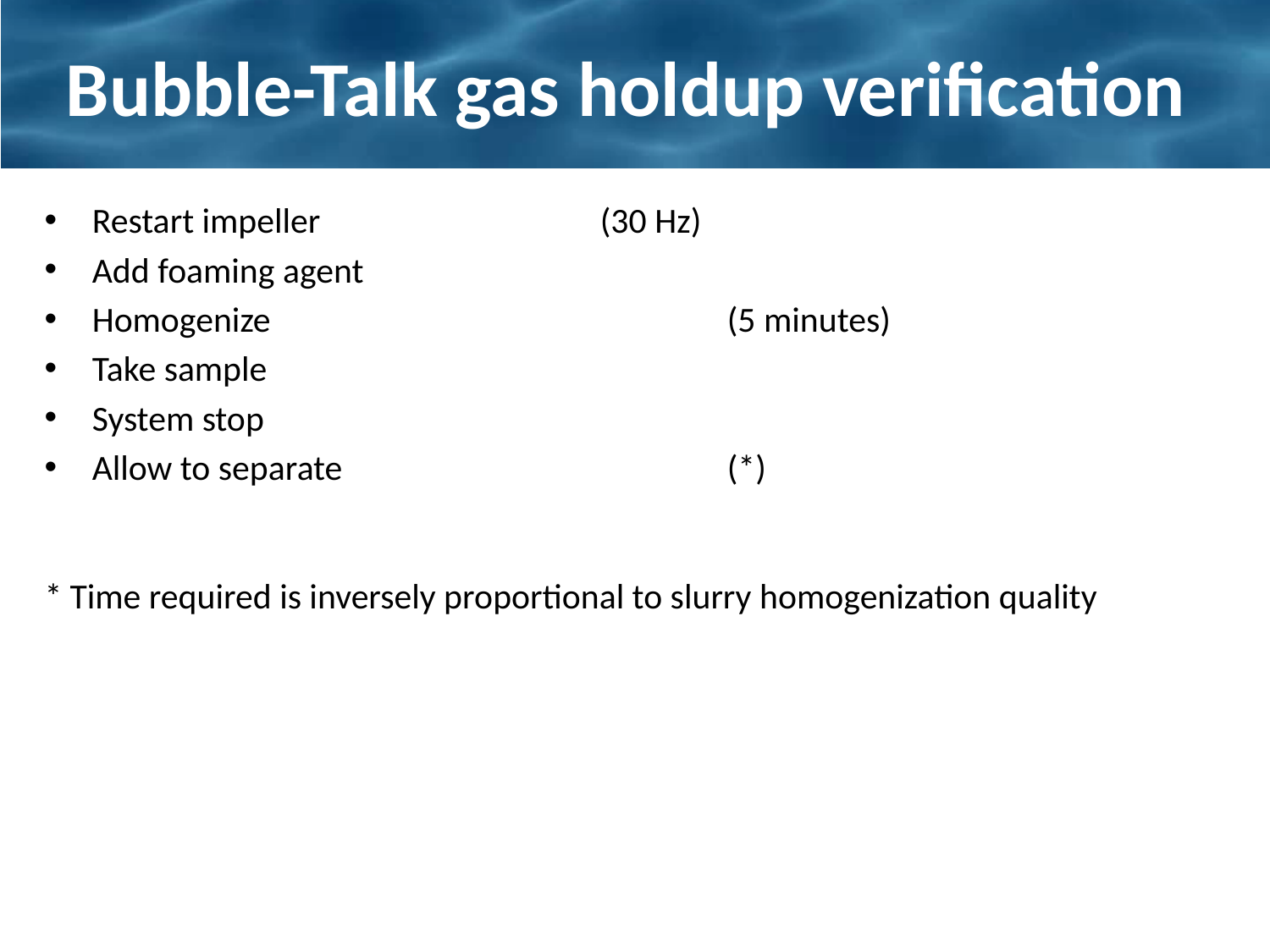

# Bubble-Talk gas holdup verification
Restart impeller 			(30 Hz)
Add foaming agent
Homogenize		 		(5 minutes)
Take sample
System stop
Allow to separate 			(*)

* Time required is inversely proportional to slurry homogenization quality